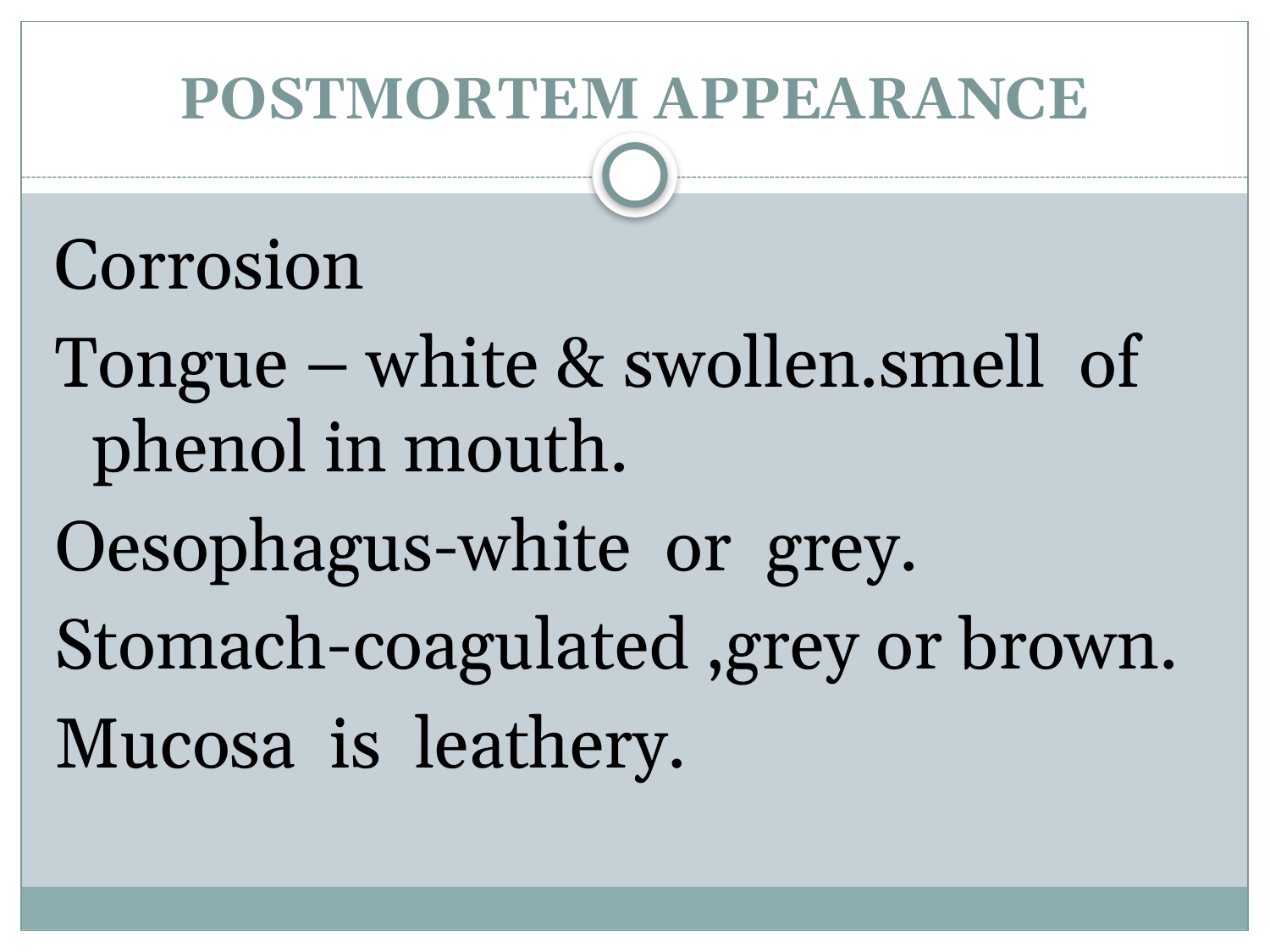

# POSTMORTEM APPEARANCE
Corrosion
Tongue – white & swollen.smell  of  phenol in mouth.
Oesophagus-white  or  grey.
Stomach-coagulated ,grey or brown.
Mucosa  is  leathery.